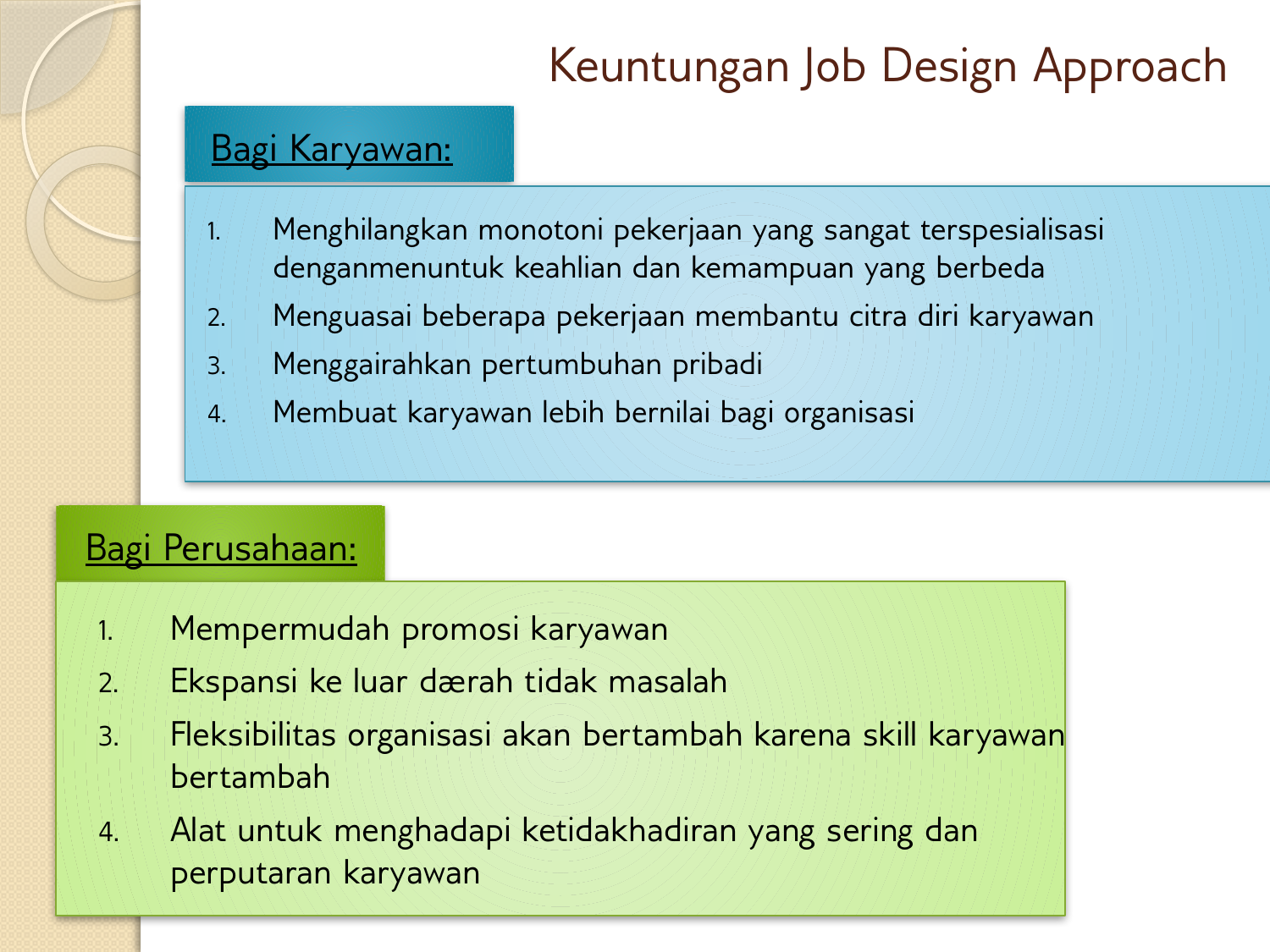

# Keuntungan Job Design Approach

Bagi Karyawan:

Menghilangkan monotoni pekerjaan yang sangat terspesialisasi denganmenuntuk keahlian dan kemampuan yang berbeda
Menguasai beberapa pekerjaan membantu citra diri karyawan
Menggairahkan pertumbuhan pribadi
Membuat karyawan lebih bernilai bagi organisasi

Bagi Perusahaan:

Mempermudah promosi karyawan
Ekspansi ke luar daerah tidak masalah
Fleksibilitas organisasi akan bertambah karena skill karyawan bertambah
Alat untuk menghadapi ketidakhadiran yang sering dan perputaran karyawan